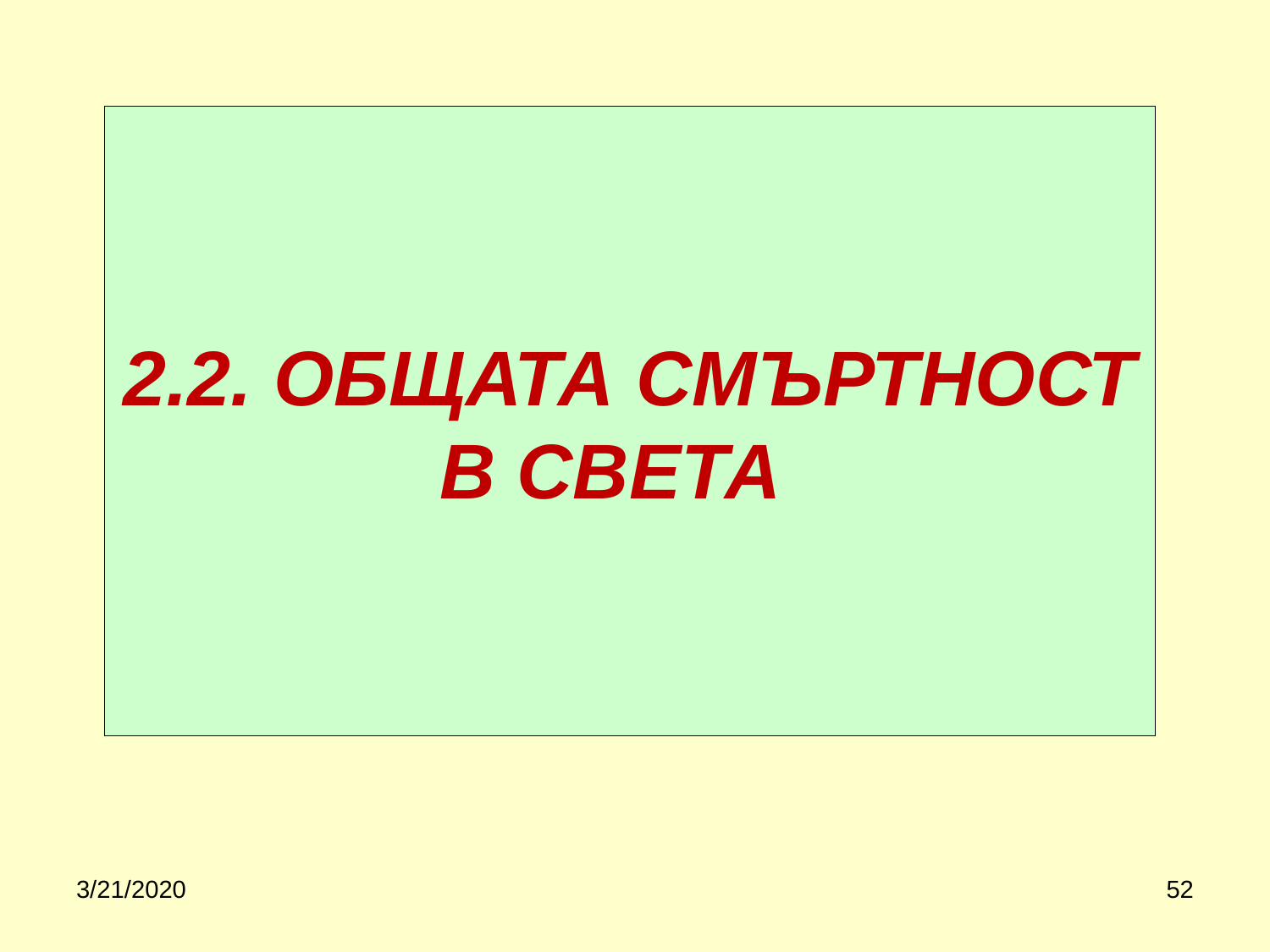

# 2.2. ОБЩАТА СМЪРТНОСТ В СВЕТА
3/21/2020
52